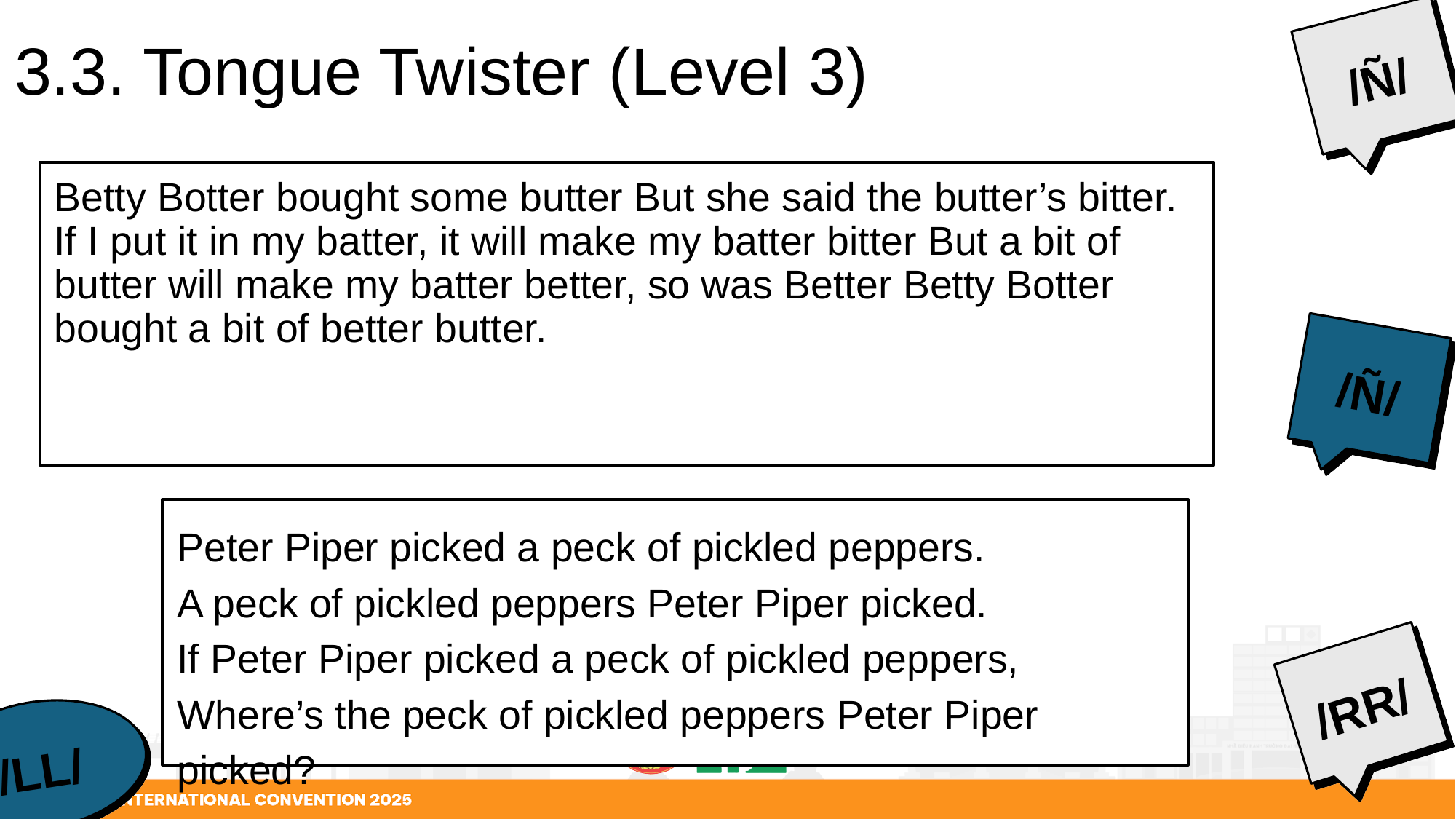

/Ñ/
3.3. Tongue Twister (Level 3)
Betty Botter bought some butter But she said the butter’s bitter. If I put it in my batter, it will make my batter bitter But a bit of butter will make my batter better, so was Better Betty Botter bought a bit of better butter.
/Ñ/
Peter Piper picked a peck of pickled peppers.
A peck of pickled peppers Peter Piper picked.
If Peter Piper picked a peck of pickled peppers,
Where’s the peck of pickled peppers Peter Piper picked?
/RR/
/LL/